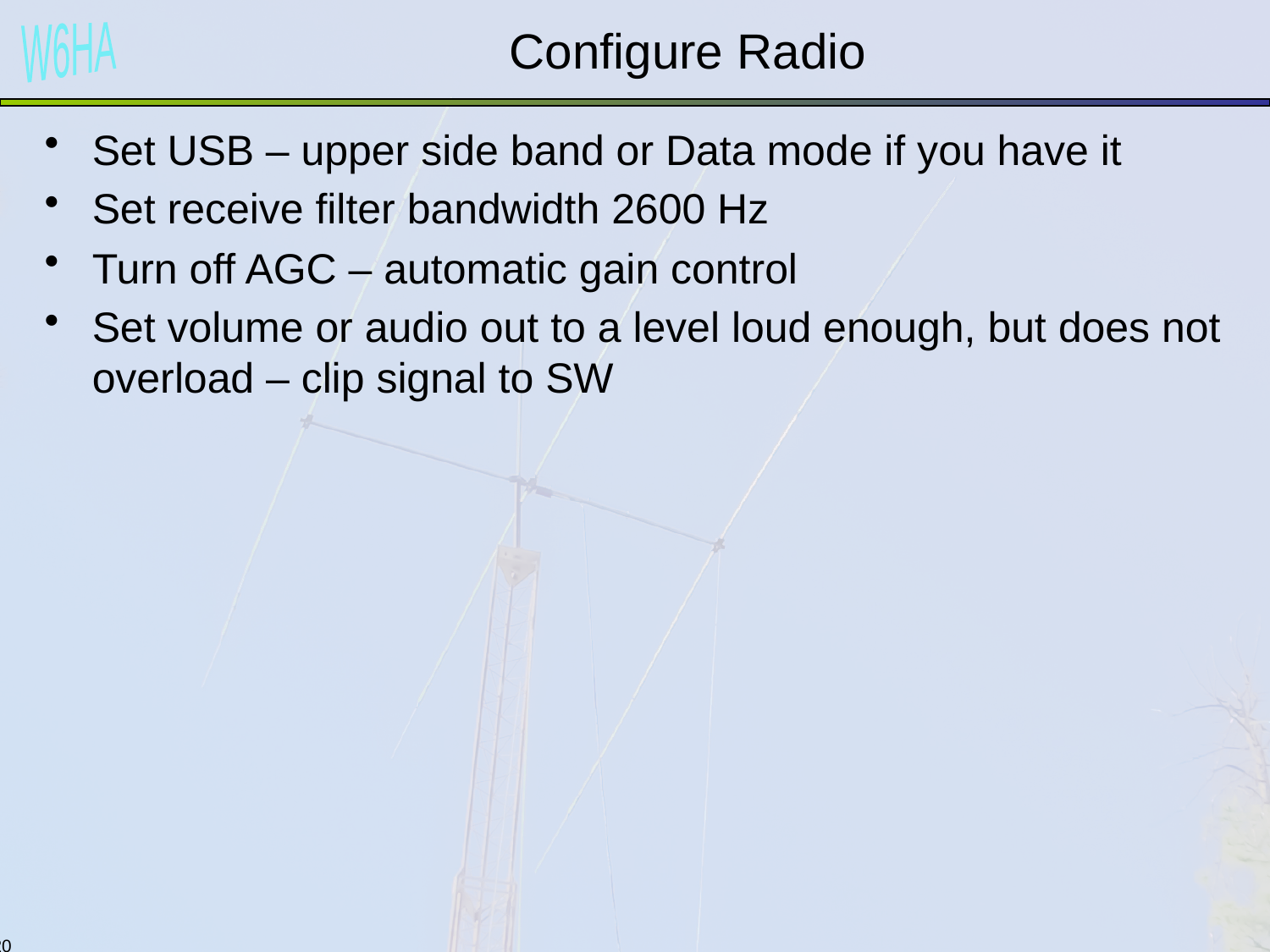

# Configure Radio
Set USB – upper side band or Data mode if you have it
Set receive filter bandwidth 2600 Hz
Turn off AGC – automatic gain control
Set volume or audio out to a level loud enough, but does not overload – clip signal to SW